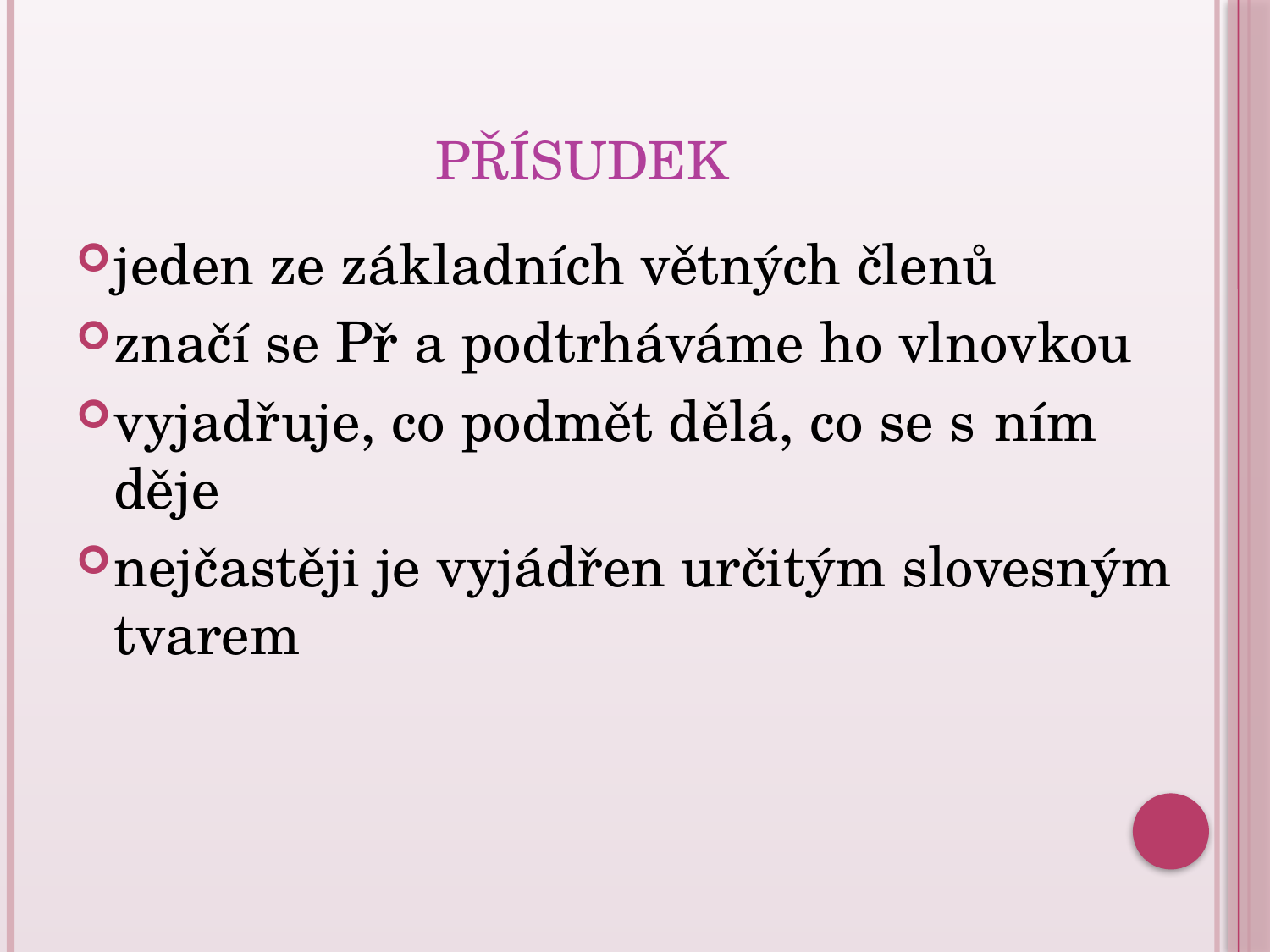

# Přísudek
jeden ze základních větných členů
značí se Př a podtrháváme ho vlnovkou
vyjadřuje, co podmět dělá, co se s ním děje
nejčastěji je vyjádřen určitým slovesným tvarem